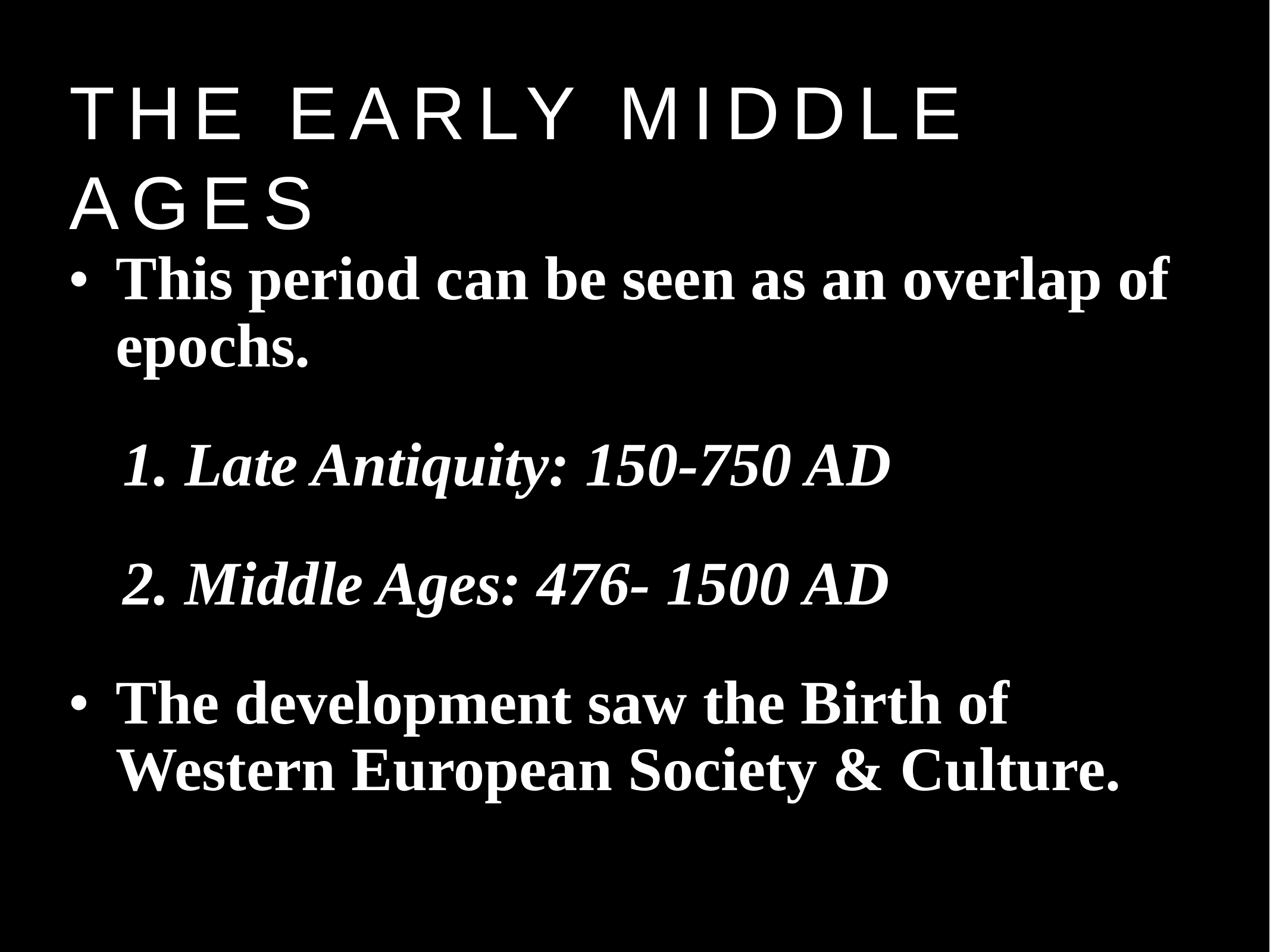

# The Early Middle Ages
This period can be seen as an overlap of epochs.
	1. Late Antiquity: 150-750 AD
	2. Middle Ages: 476- 1500 AD
The development saw the Birth of Western European Society & Culture.